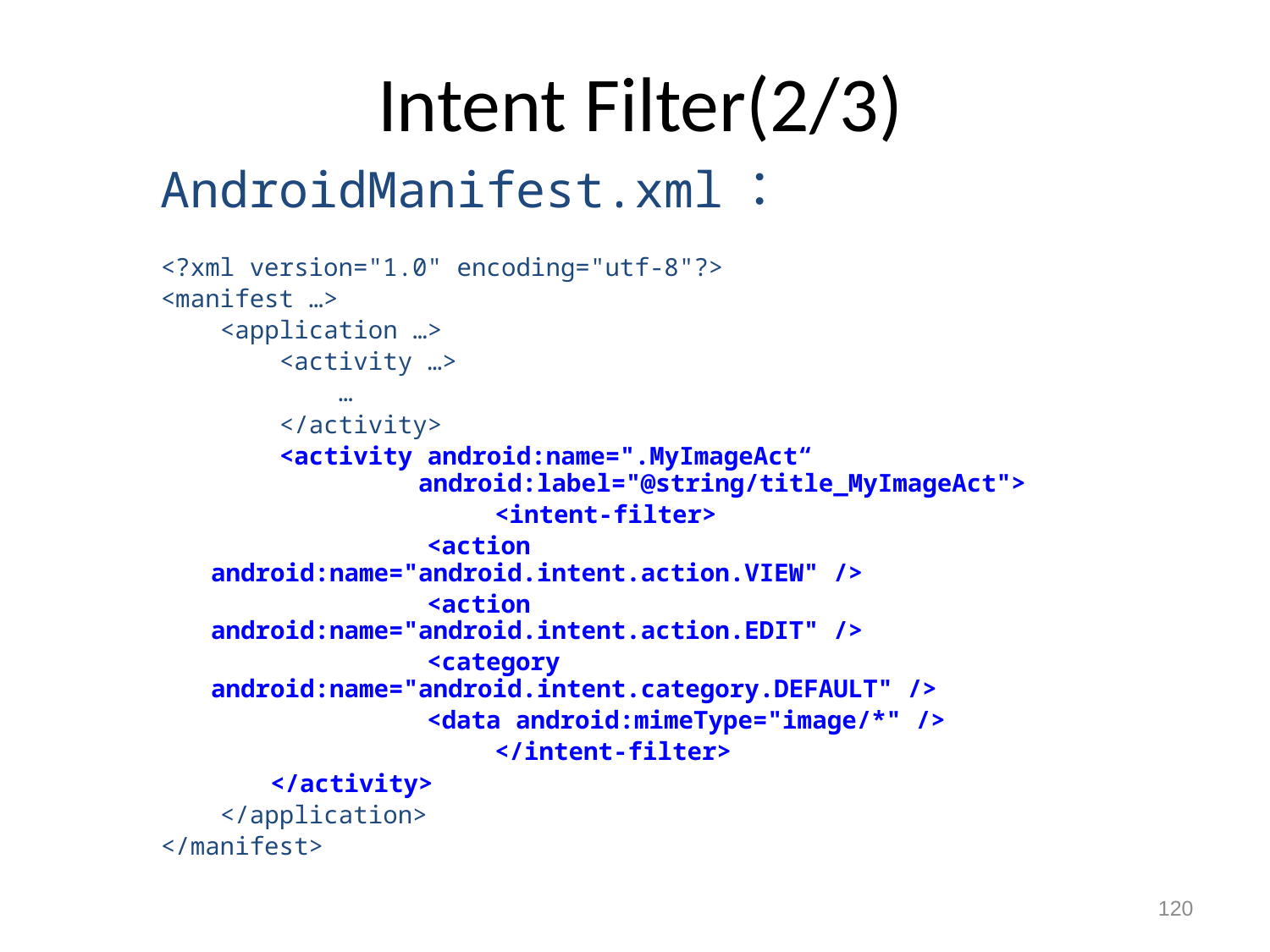

# Intent Filter(2/3)
AndroidManifest.xml：

<?xml version="1.0" encoding="utf-8"?>
<manifest …>
    <application …>
        <activity …>
            …
        </activity>
        <activity android:name=".MyImageAct“
              android:label="@string/title_MyImageAct">
    		  <intent-filter>
        	      <action android:name="android.intent.action.VIEW" />
        	      <action android:name="android.intent.action.EDIT" />
        	      <category android:name="android.intent.category.DEFAULT" />
        	      <data android:mimeType="image/*" />
    	 	  </intent-filter>
	    </activity>
    </application>
</manifest>
120